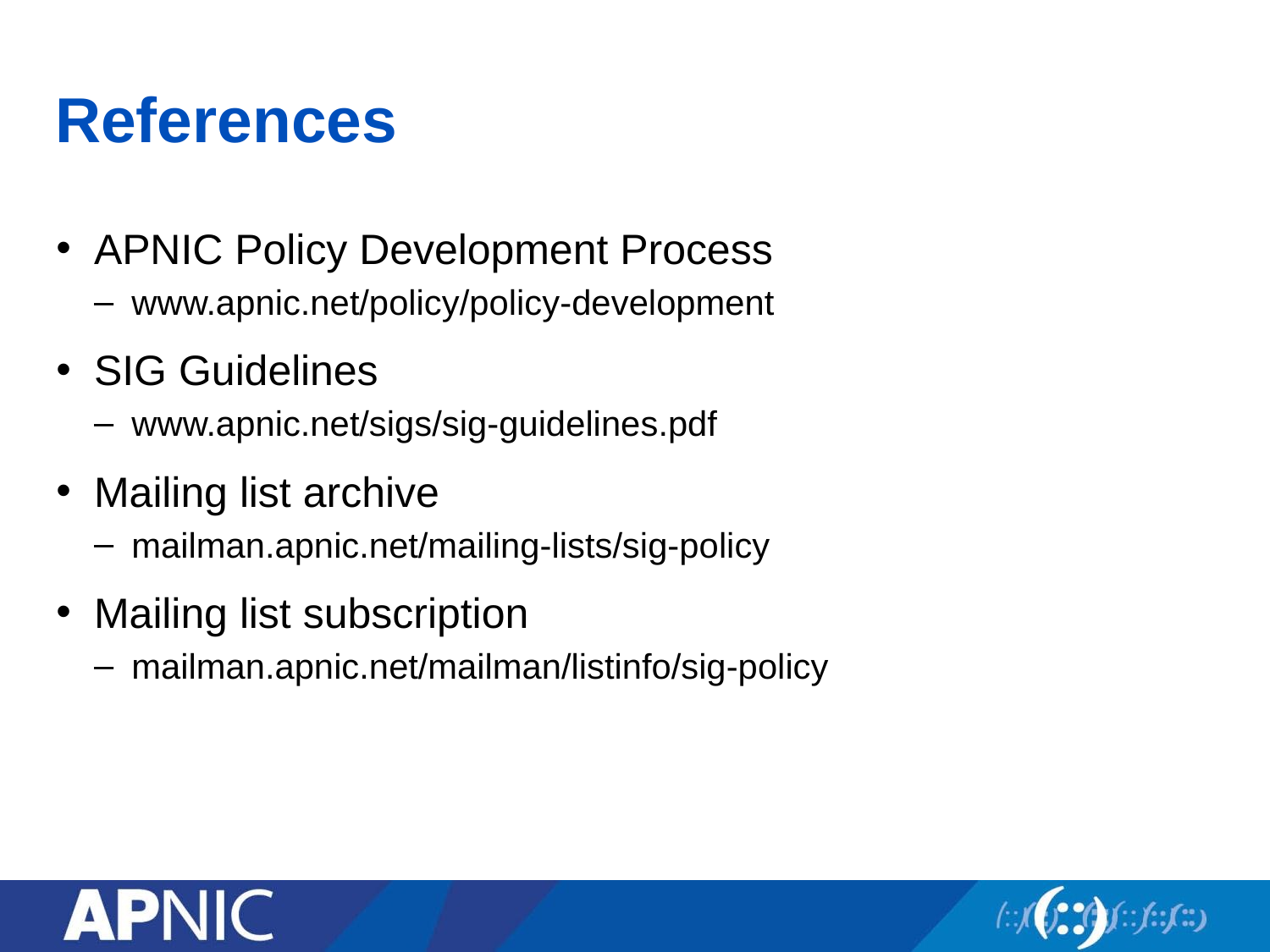

# References
APNIC Policy Development Process
www.apnic.net/policy/policy-development
SIG Guidelines
www.apnic.net/sigs/sig-guidelines.pdf
Mailing list archive
mailman.apnic.net/mailing-lists/sig-policy
Mailing list subscription
mailman.apnic.net/mailman/listinfo/sig-policy